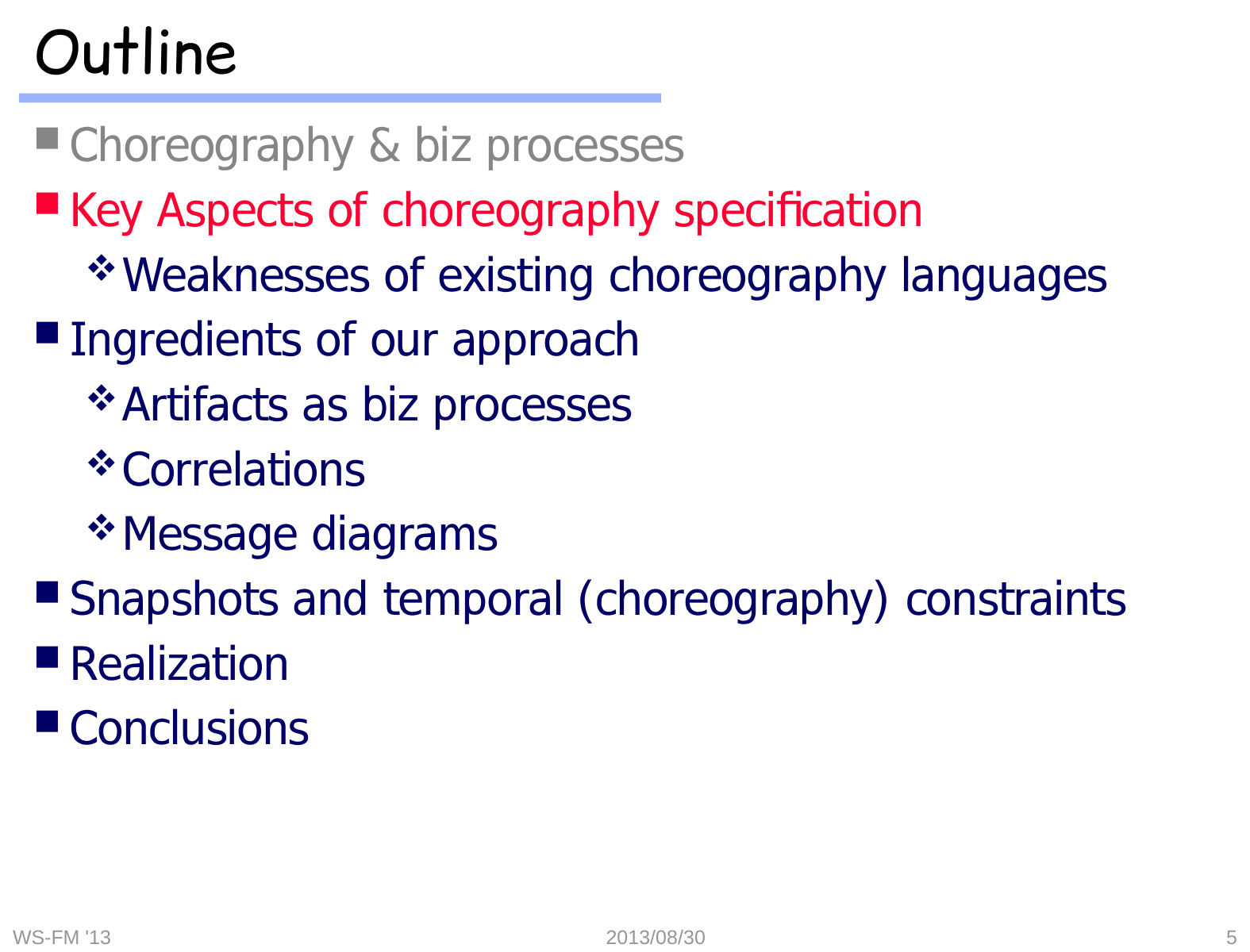

# Outline
Choreography & biz processes
Key Aspects of choreography specification
Weaknesses of existing choreography languages
Ingredients of our approach
Artifacts as biz processes
Correlations
Message diagrams
Snapshots and temporal (choreography) constraints
Realization
Conclusions
WS-FM '13
2013/08/30
5